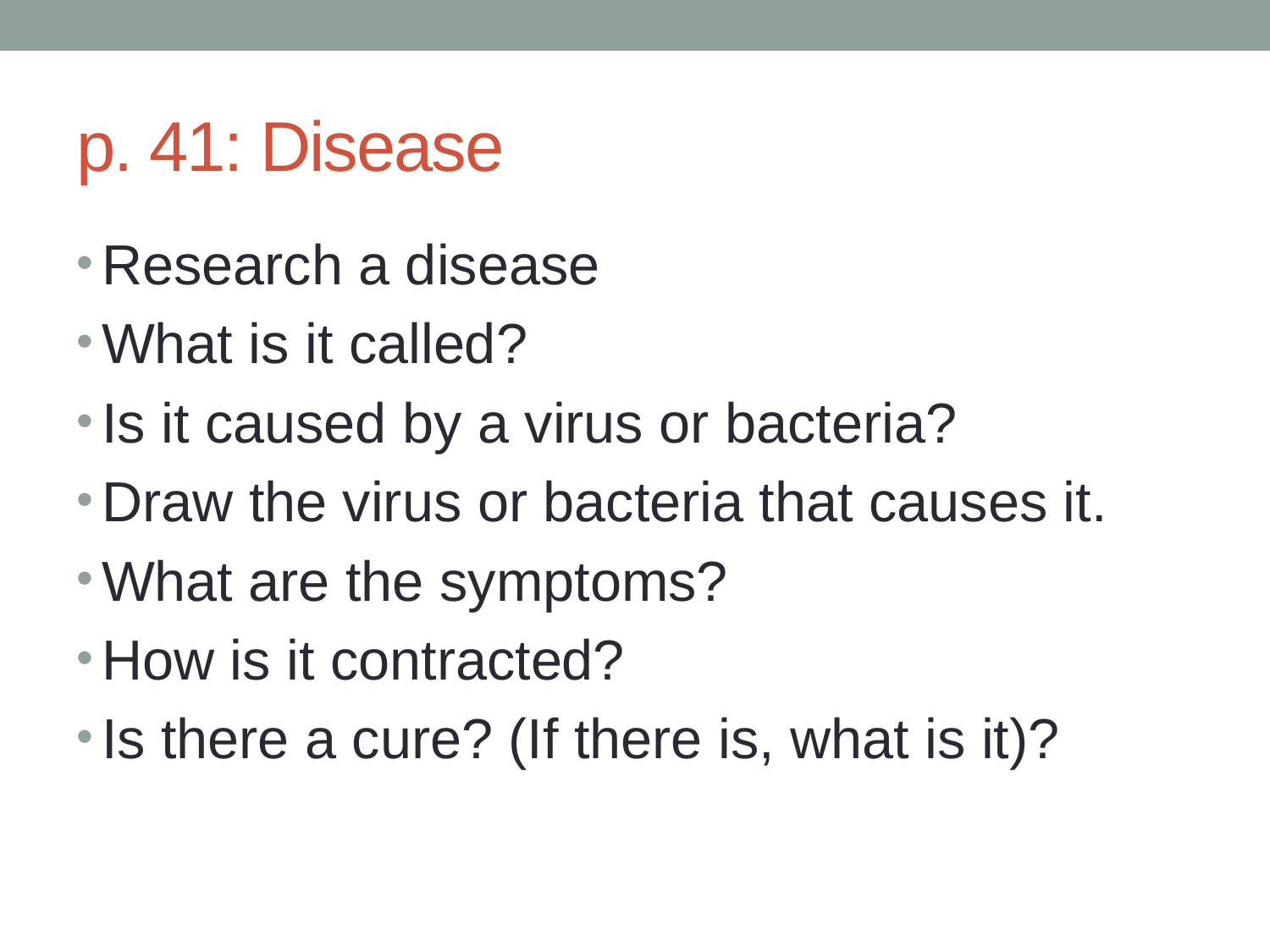

# p. 41: Disease
Research a disease
What is it called?
Is it caused by a virus or bacteria?
Draw the virus or bacteria that causes it.
What are the symptoms?
How is it contracted?
Is there a cure? (If there is, what is it)?